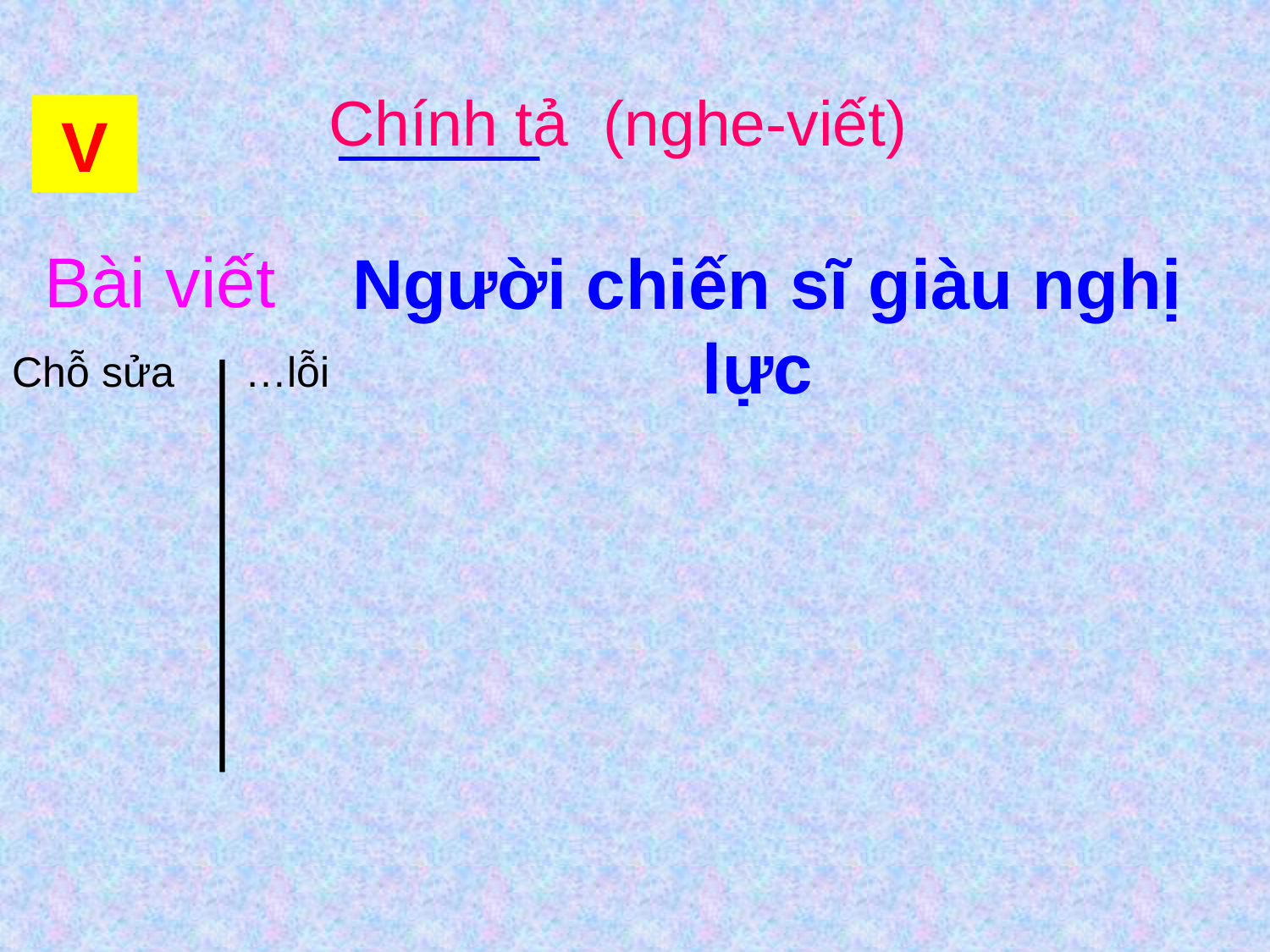

Chính tả  (nghe-viết)
V

Bài viết

Người chiến sĩ giàu nghị lực

Chỗ sửa
…lỗi